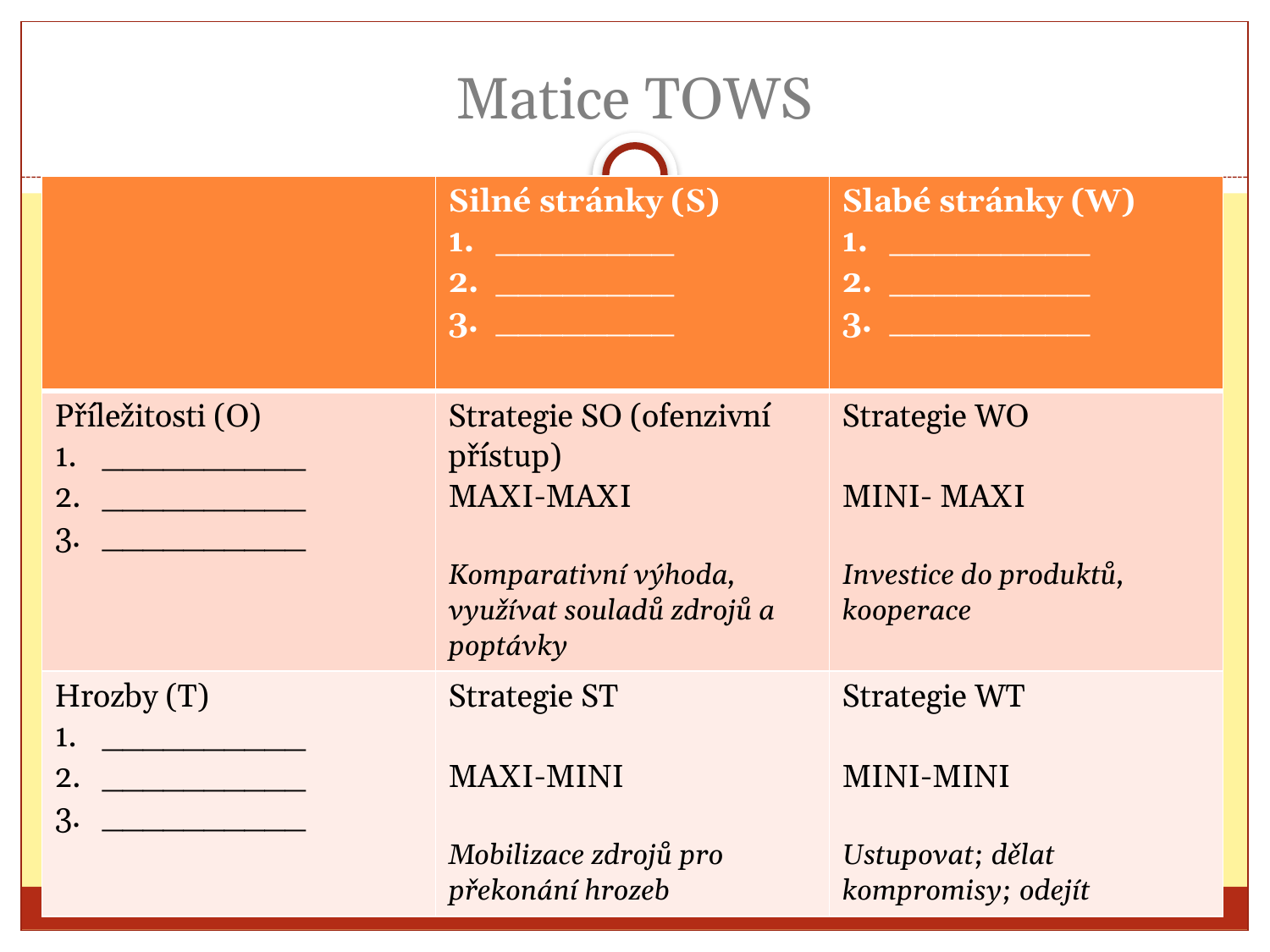

# Matice TOWS
|  | Silné stránky (S) \_\_\_\_\_\_\_\_ \_\_\_\_\_\_\_\_ \_\_\_\_\_\_\_\_ | Slabé stránky (W) \_\_\_\_\_\_\_\_\_ \_\_\_\_\_\_\_\_\_ \_\_\_\_\_\_\_\_\_ |
| --- | --- | --- |
| Příležitosti (O) \_\_\_\_\_\_\_\_\_\_ \_\_\_\_\_\_\_\_\_\_ \_\_\_\_\_\_\_\_\_\_ | Strategie SO (ofenzivní přístup) MAXI-MAXI Komparativní výhoda, využívat souladů zdrojů a poptávky | Strategie WO MINI- MAXI Investice do produktů, kooperace |
| Hrozby (T) \_\_\_\_\_\_\_\_\_\_ \_\_\_\_\_\_\_\_\_\_ \_\_\_\_\_\_\_\_\_\_ | Strategie ST MAXI-MINI Mobilizace zdrojů pro překonání hrozeb | Strategie WT MINI-MINI Ustupovat; dělat kompromisy; odejít |